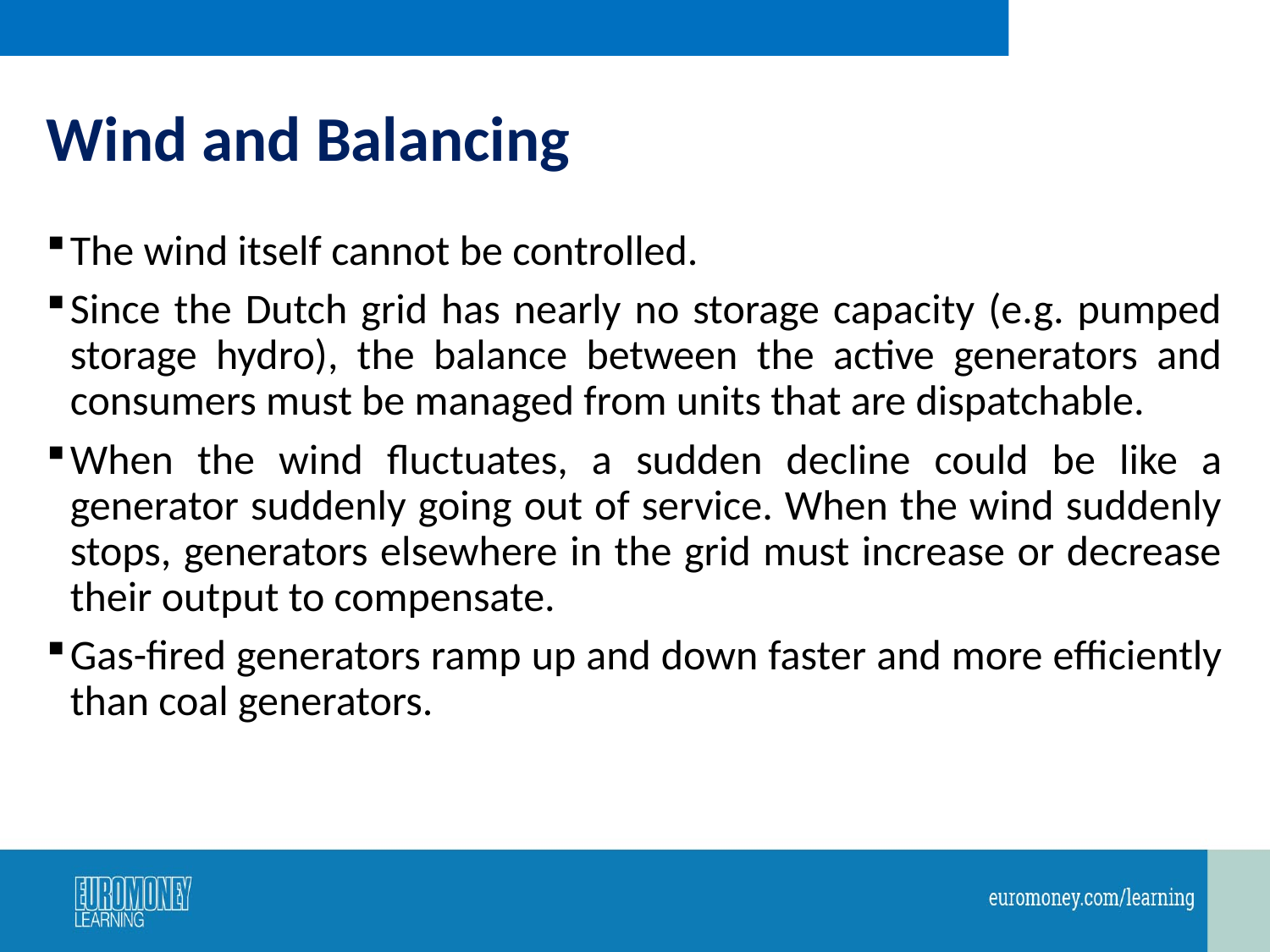

# Wind and Balancing
The wind itself cannot be controlled.
Since the Dutch grid has nearly no storage capacity (e.g. pumped storage hydro), the balance between the active generators and consumers must be managed from units that are dispatchable.
When the wind fluctuates, a sudden decline could be like a generator suddenly going out of service. When the wind suddenly stops, generators elsewhere in the grid must increase or decrease their output to compensate.
Gas-fired generators ramp up and down faster and more efficiently than coal generators.